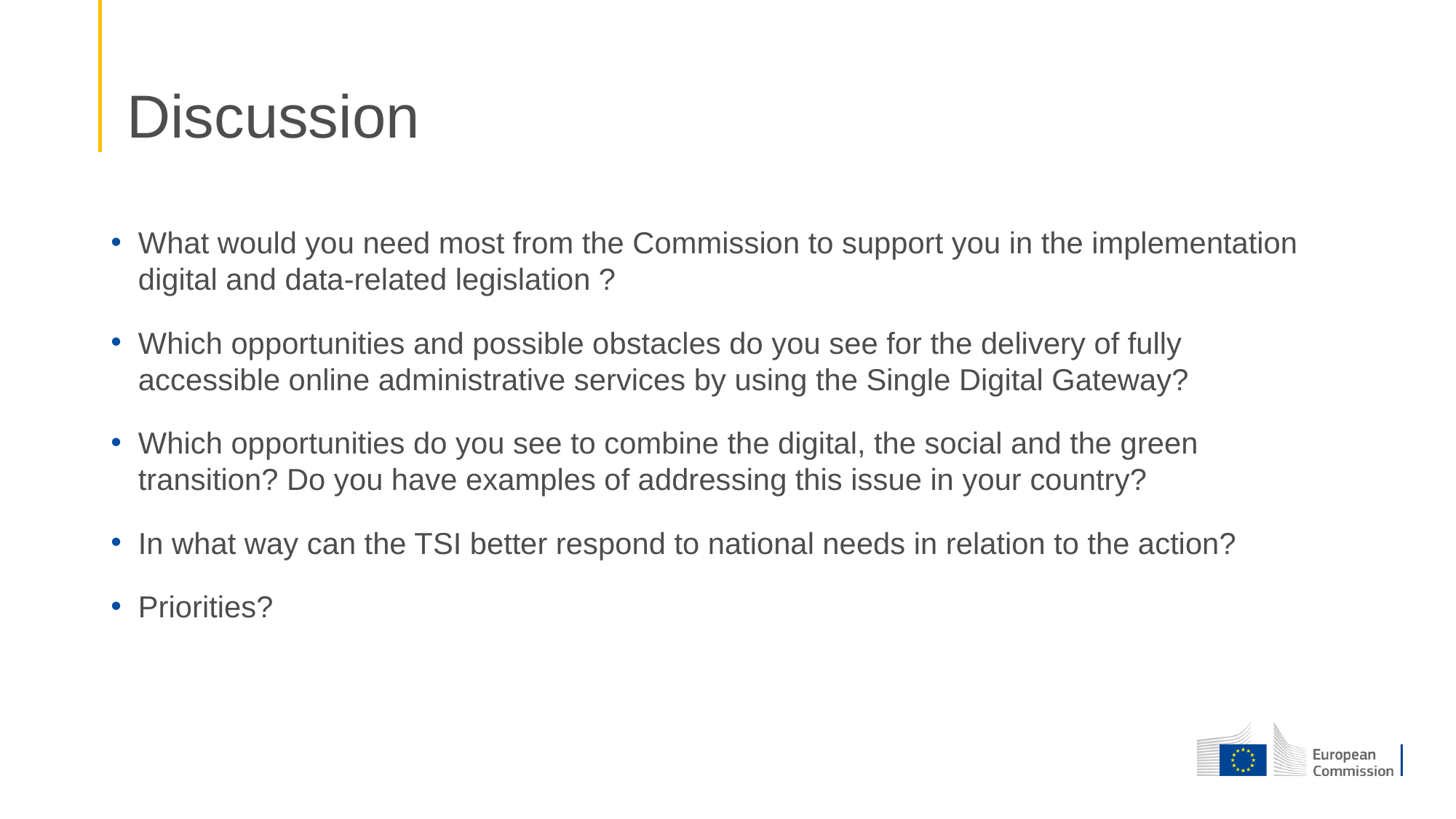

# Discussion
What would you need most from the Commission to support you in the implementation digital and data-related legislation ?
Which opportunities and possible obstacles do you see for the delivery of fully accessible online administrative services by using the Single Digital Gateway?
Which opportunities do you see to combine the digital, the social and the green transition? Do you have examples of addressing this issue in your country?
In what way can the TSI better respond to national needs in relation to the action?
Priorities?